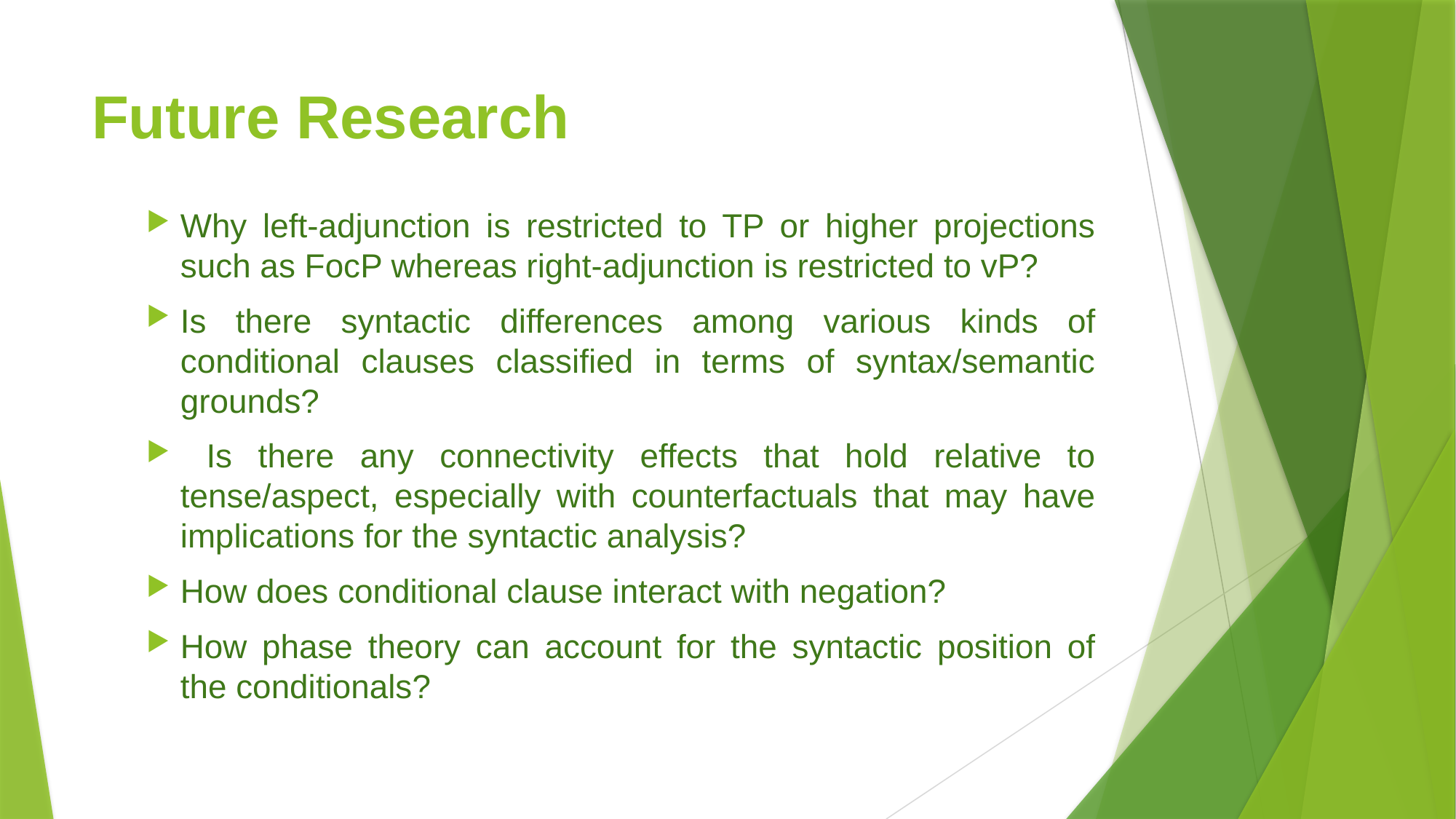

# Future Research
Why left-adjunction is restricted to TP or higher projections such as FocP whereas right-adjunction is restricted to vP?
Is there syntactic differences among various kinds of conditional clauses classified in terms of syntax/semantic grounds?
 Is there any connectivity effects that hold relative to tense/aspect, especially with counterfactuals that may have implications for the syntactic analysis?
How does conditional clause interact with negation?
How phase theory can account for the syntactic position of the conditionals?